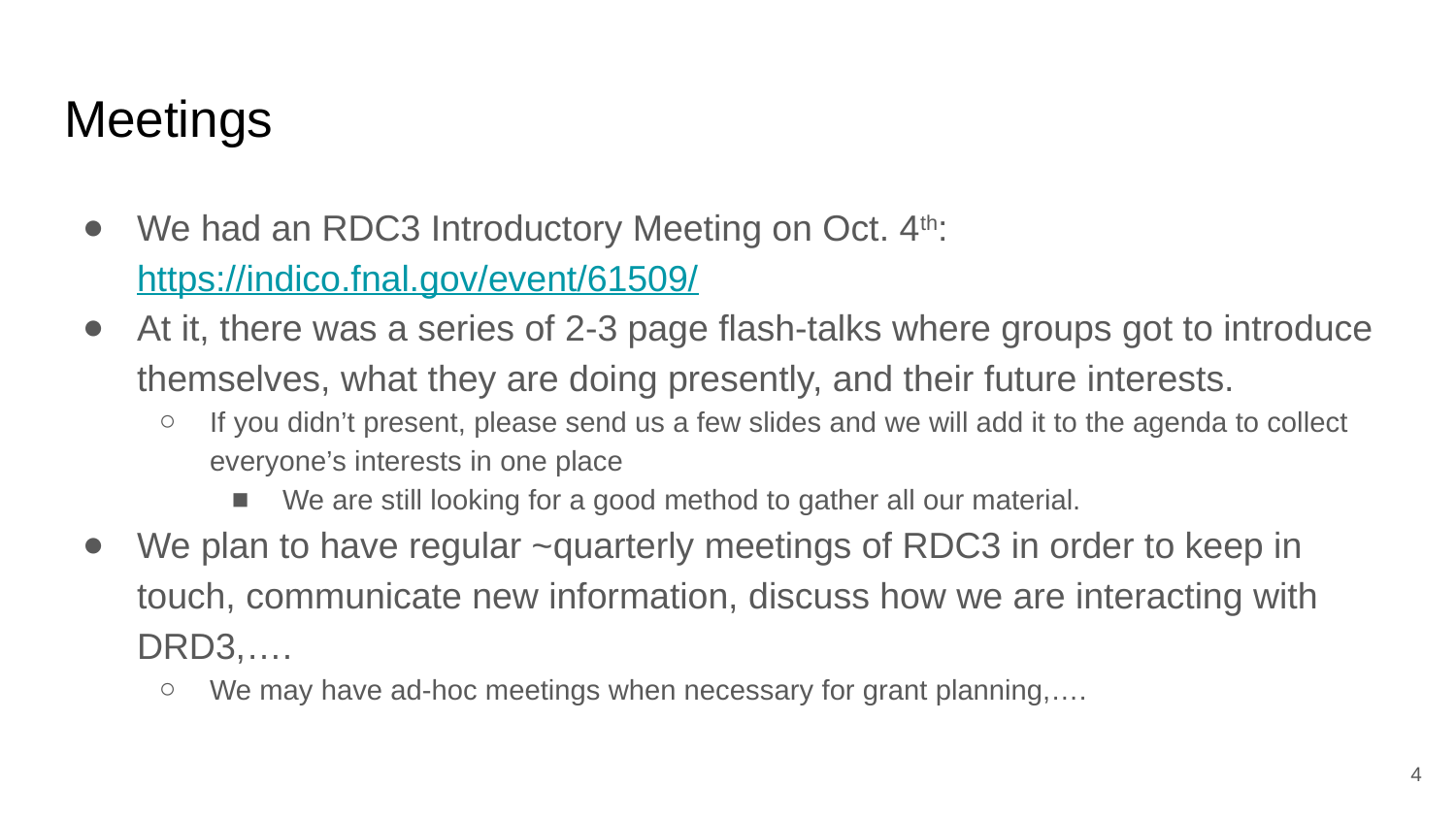

# Meetings
We had an RDC3 Introductory Meeting on Oct. 4th: https://indico.fnal.gov/event/61509/
At it, there was a series of 2-3 page flash-talks where groups got to introduce themselves, what they are doing presently, and their future interests.
If you didn’t present, please send us a few slides and we will add it to the agenda to collect everyone’s interests in one place
We are still looking for a good method to gather all our material.
We plan to have regular ~quarterly meetings of RDC3 in order to keep in touch, communicate new information, discuss how we are interacting with DRD3,….
We may have ad-hoc meetings when necessary for grant planning,….
4